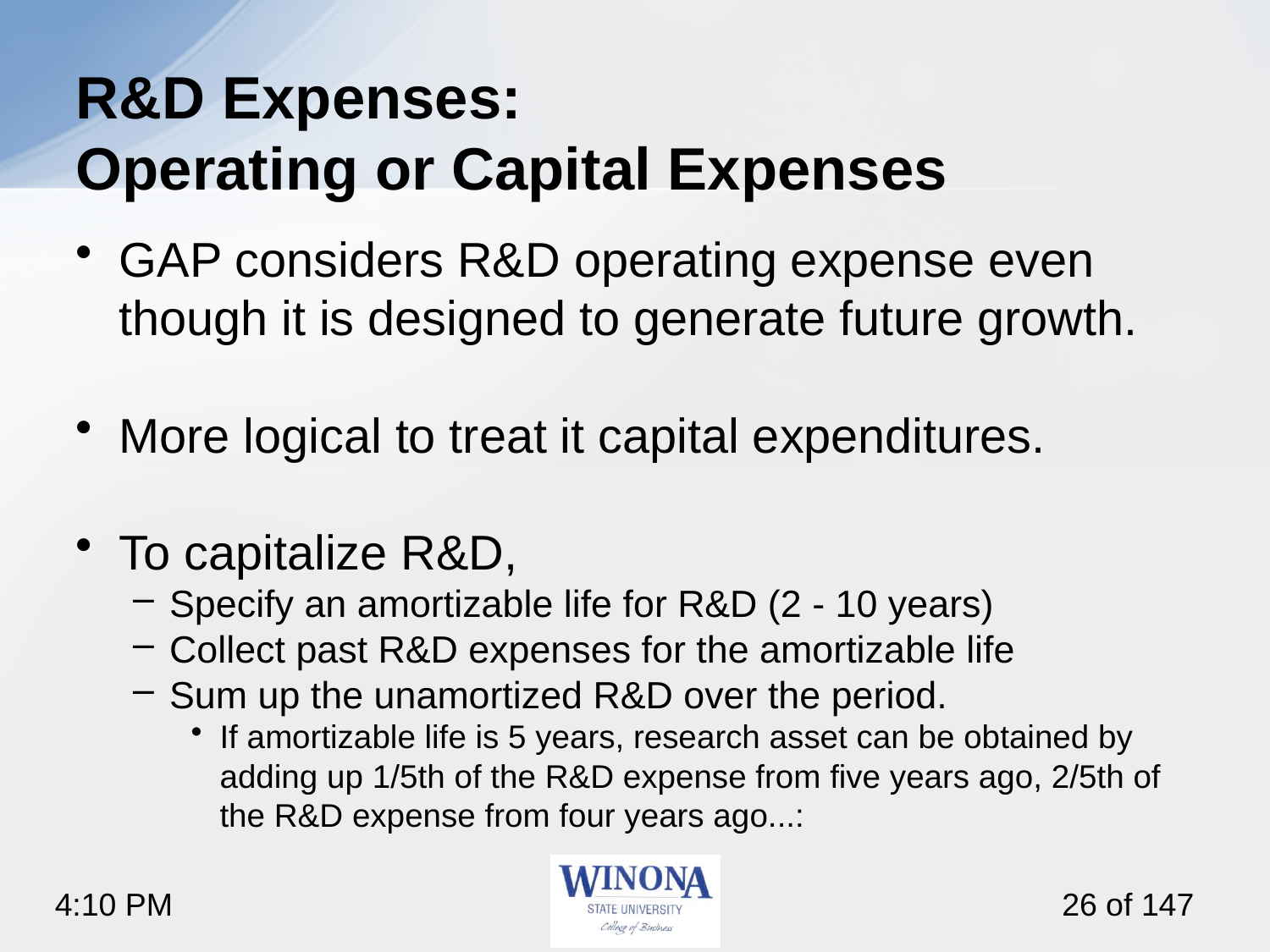

# R&D Expenses: Operating or Capital Expenses
GAP considers R&D operating expense even though it is designed to generate future growth.

More logical to treat it capital expenditures.

To capitalize R&D,
Specify an amortizable life for R&D (2 - 10 years)
Collect past R&D expenses for the amortizable life
Sum up the unamortized R&D over the period.
If amortizable life is 5 years, research asset can be obtained by adding up 1/5th of the R&D expense from five years ago, 2/5th of the R&D expense from four years ago...: